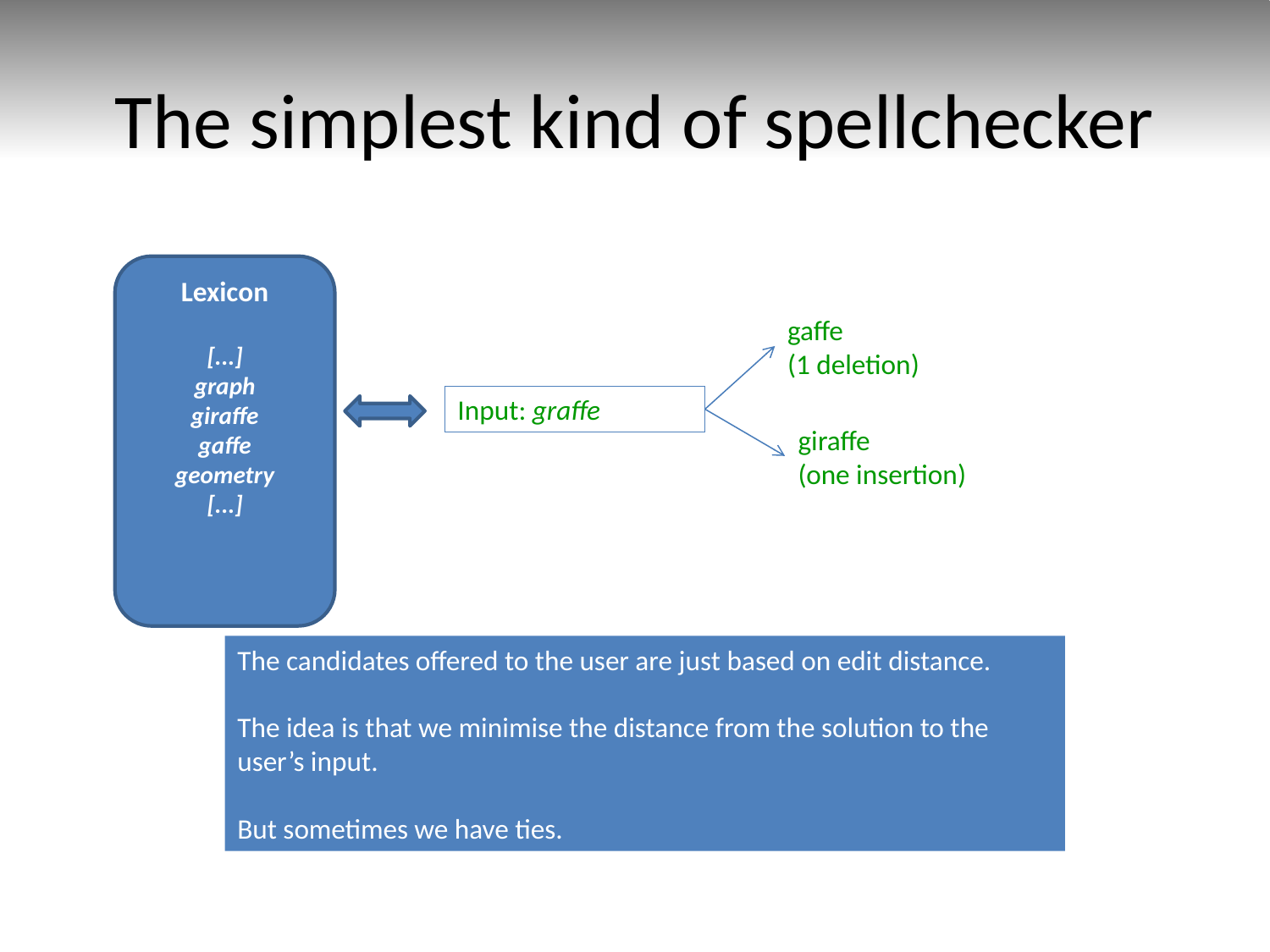

# The simplest kind of spellchecker
Lexicon

[...]
graph
giraffe
gaffe
geometry
[...]
gaffe
(1 deletion)
Input: graffe

giraffe
(one insertion)
The candidates offered to the user are just based on edit distance.

The idea is that we minimise the distance from the solution to the user’s input.

But sometimes we have ties.